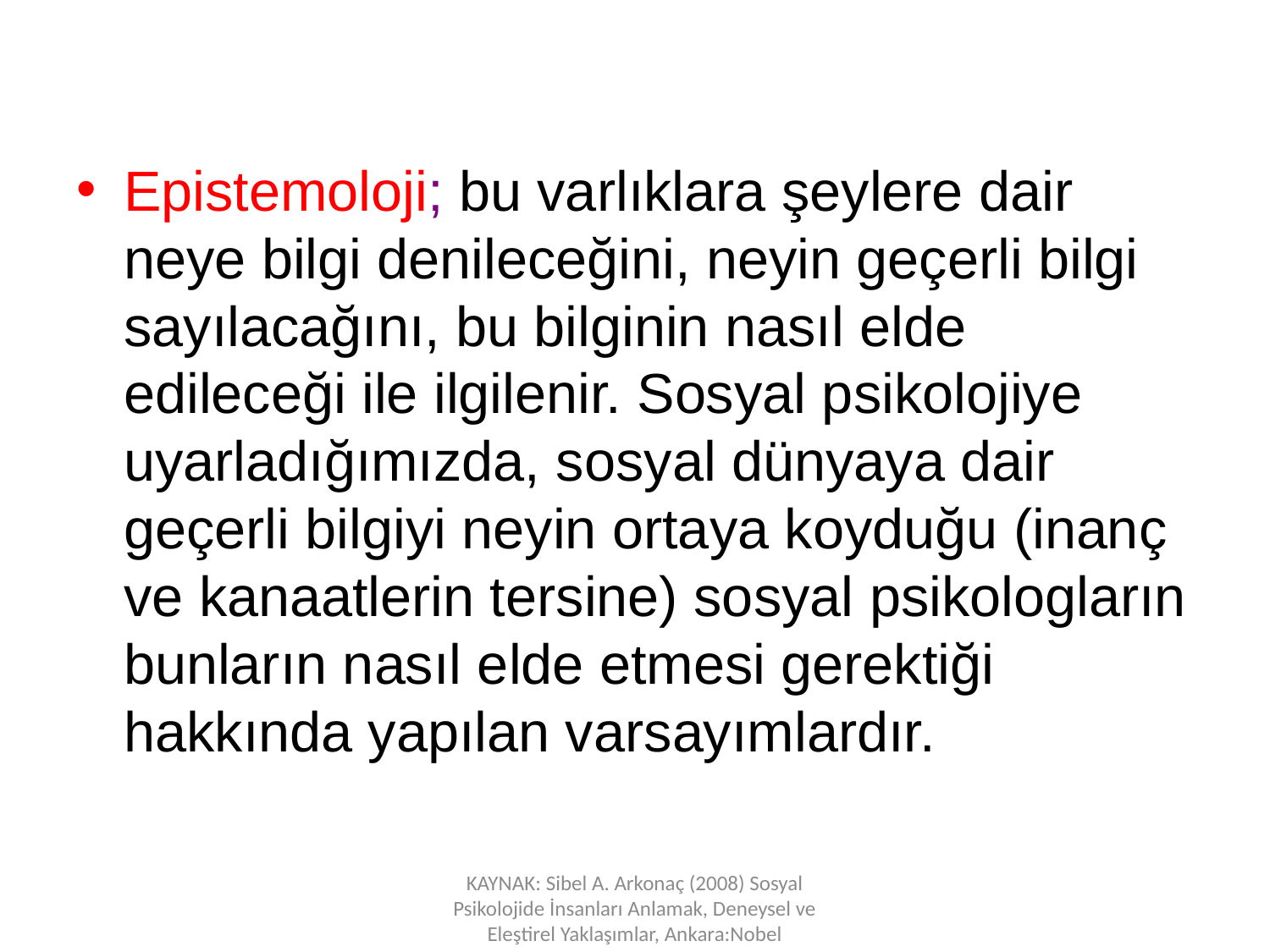

Epistemoloji; bu varlıklara şeylere dair neye bilgi denileceğini, neyin geçerli bilgi sayılacağını, bu bilginin nasıl elde edileceği ile ilgilenir. Sosyal psikolojiye uyarladığımızda, sosyal dünyaya dair geçerli bilgiyi neyin ortaya koyduğu (inanç ve kanaatlerin tersine) sosyal psikologların bunların nasıl elde etmesi gerektiği hakkında yapılan varsayımlardır.
KAYNAK: Sibel A. Arkonaç (2008) Sosyal Psikolojide İnsanları Anlamak, Deneysel ve Eleştirel Yaklaşımlar, Ankara:Nobel